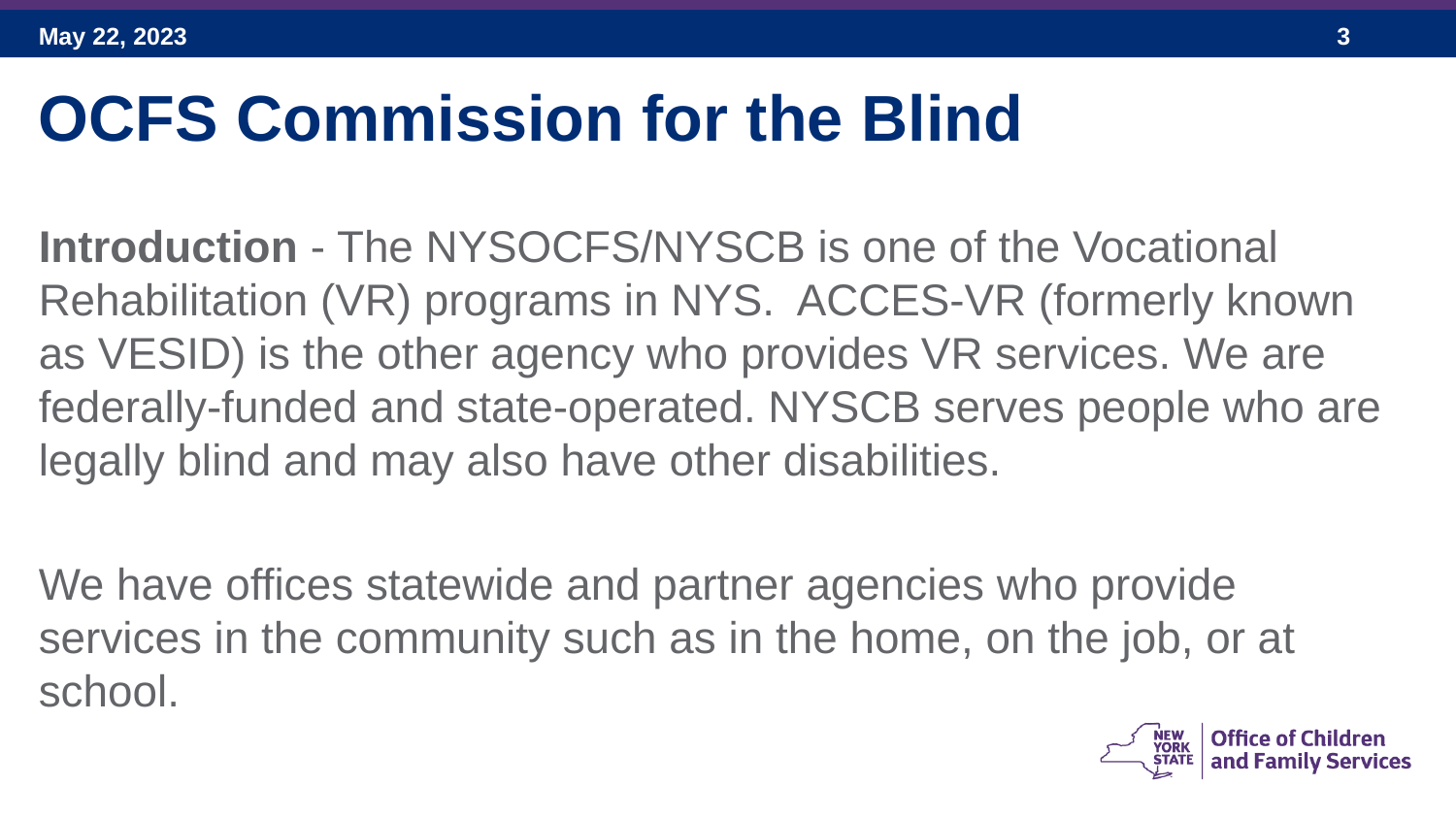

OCFS Commission for the Blind
Introduction - The NYSOCFS/NYSCB is one of the Vocational Rehabilitation (VR) programs in NYS.  ACCES-VR (formerly known as VESID) is the other agency who provides VR services. We are federally-funded and state-operated. NYSCB serves people who are legally blind and may also have other disabilities.

We have offices statewide and partner agencies who provide services in the community such as in the home, on the job, or at school.